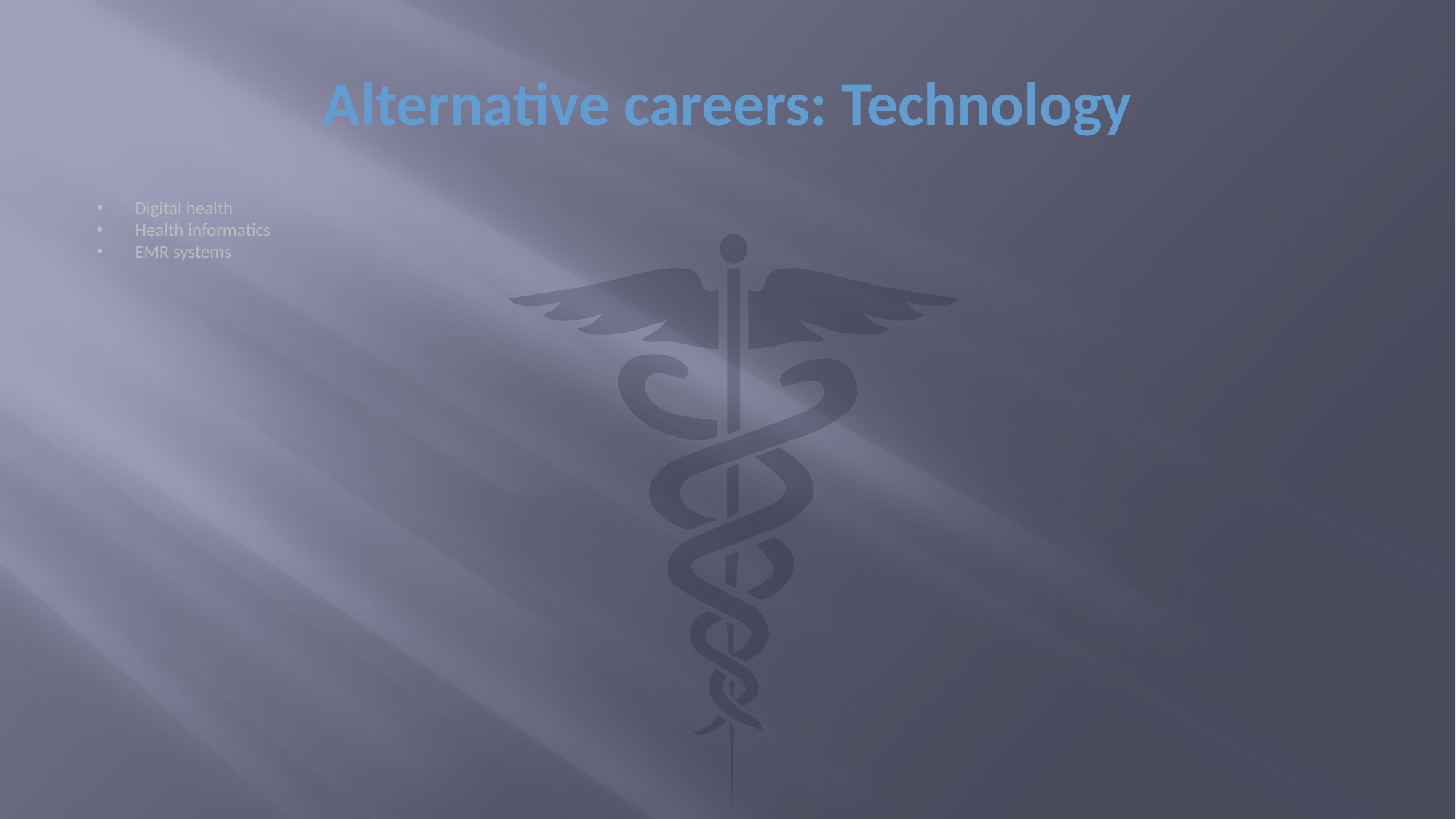

Digital health
Health informatics
EMR systems
# Alternative careers: Technology